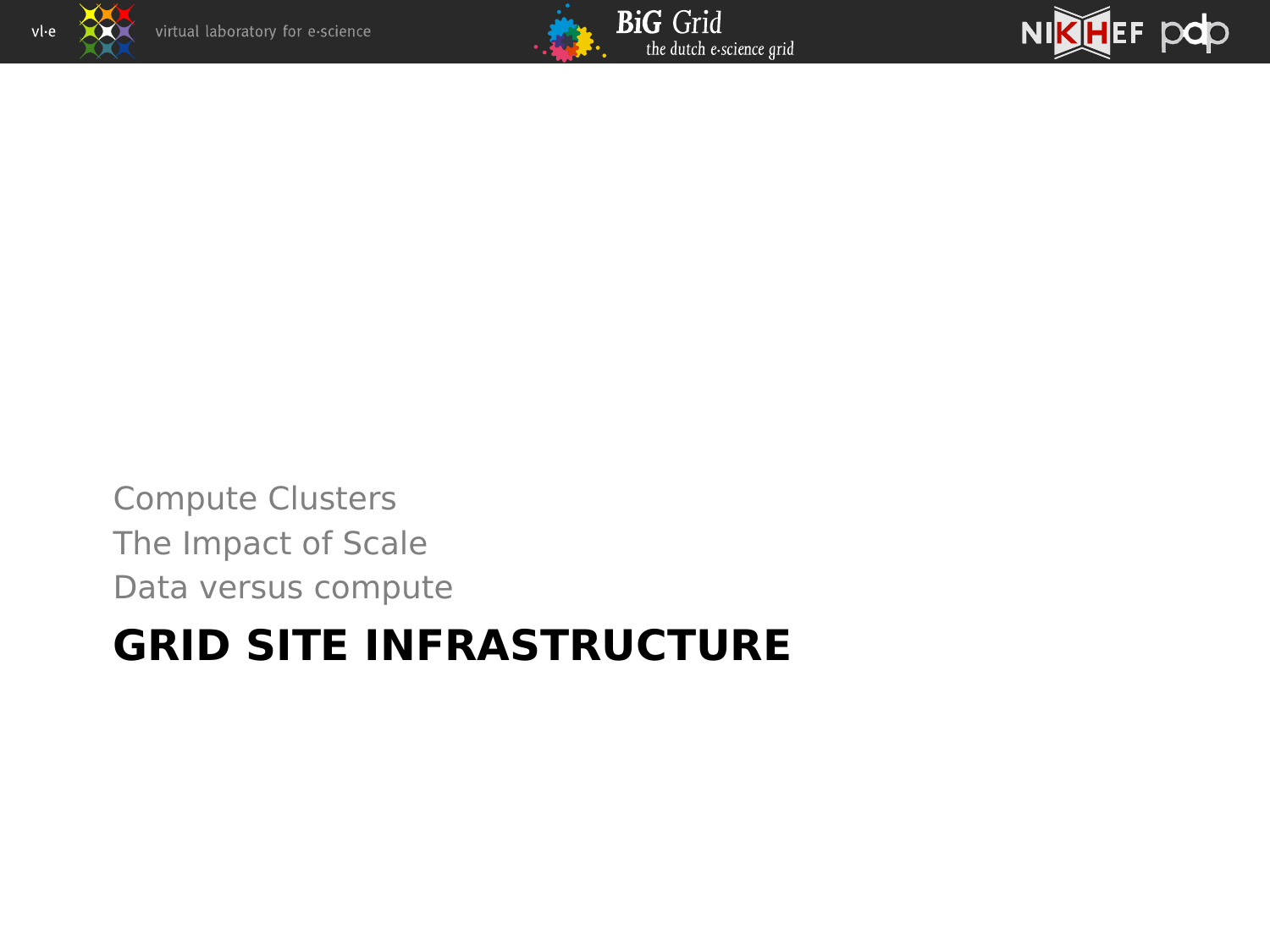

Compute Clusters
The Impact of Scale
Data versus compute
# Grid Site Infrastructure